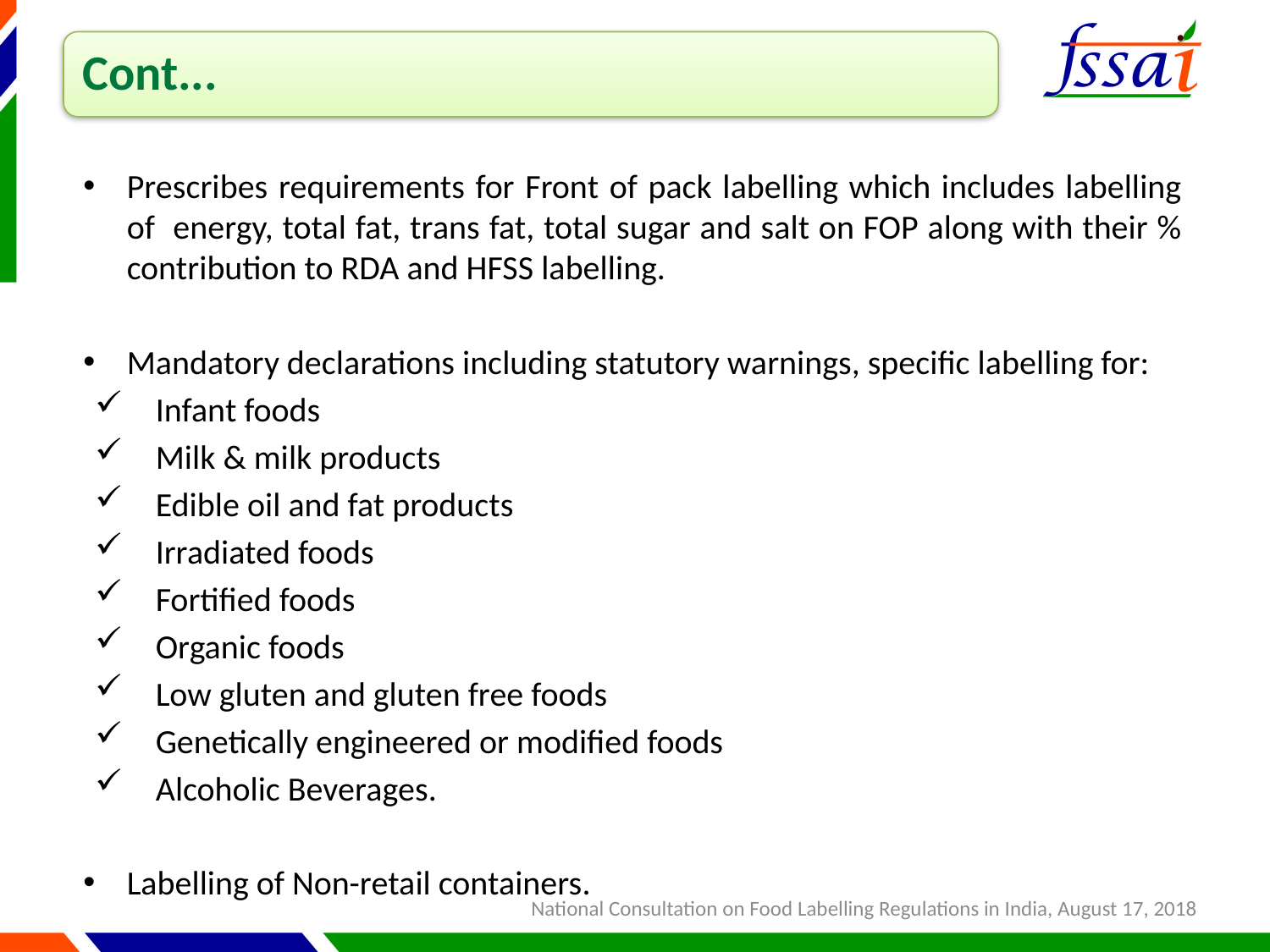

Cont...
Prescribes requirements for Front of pack labelling which includes labelling of  energy, total fat, trans fat, total sugar and salt on FOP along with their % contribution to RDA and HFSS labelling.

Mandatory declarations including statutory warnings, specific labelling for:
Infant foods
Milk & milk products
Edible oil and fat products
Irradiated foods
Fortified foods
Organic foods
Low gluten and gluten free foods
Genetically engineered or modified foods
Alcoholic Beverages.

Labelling of Non-retail containers.

                           National Consultation on Food Labelling Regulations in India, August 17, 2018